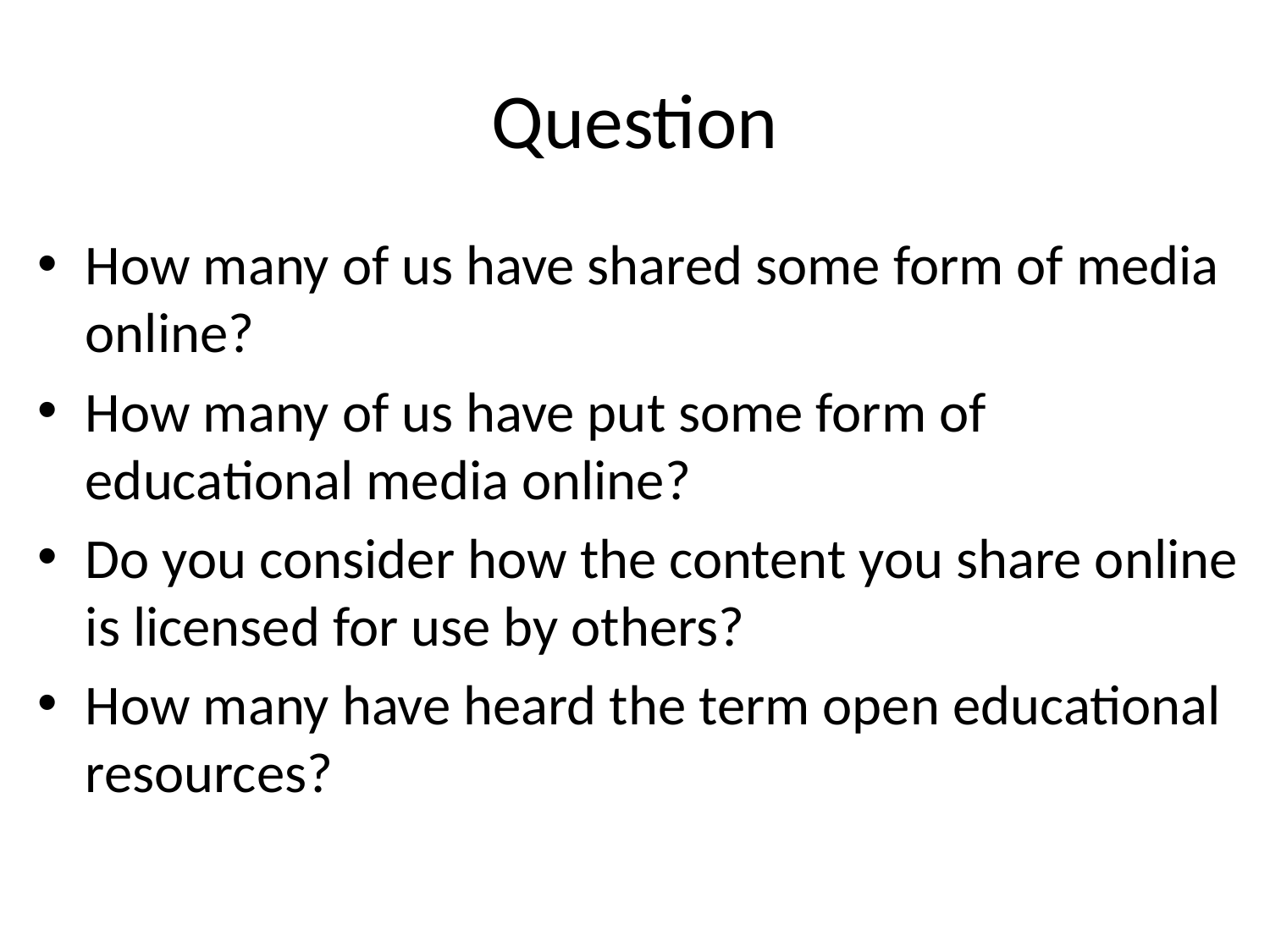

# Question
How many of us have shared some form of media online?
How many of us have put some form of educational media online?
Do you consider how the content you share online is licensed for use by others?
How many have heard the term open educational resources?